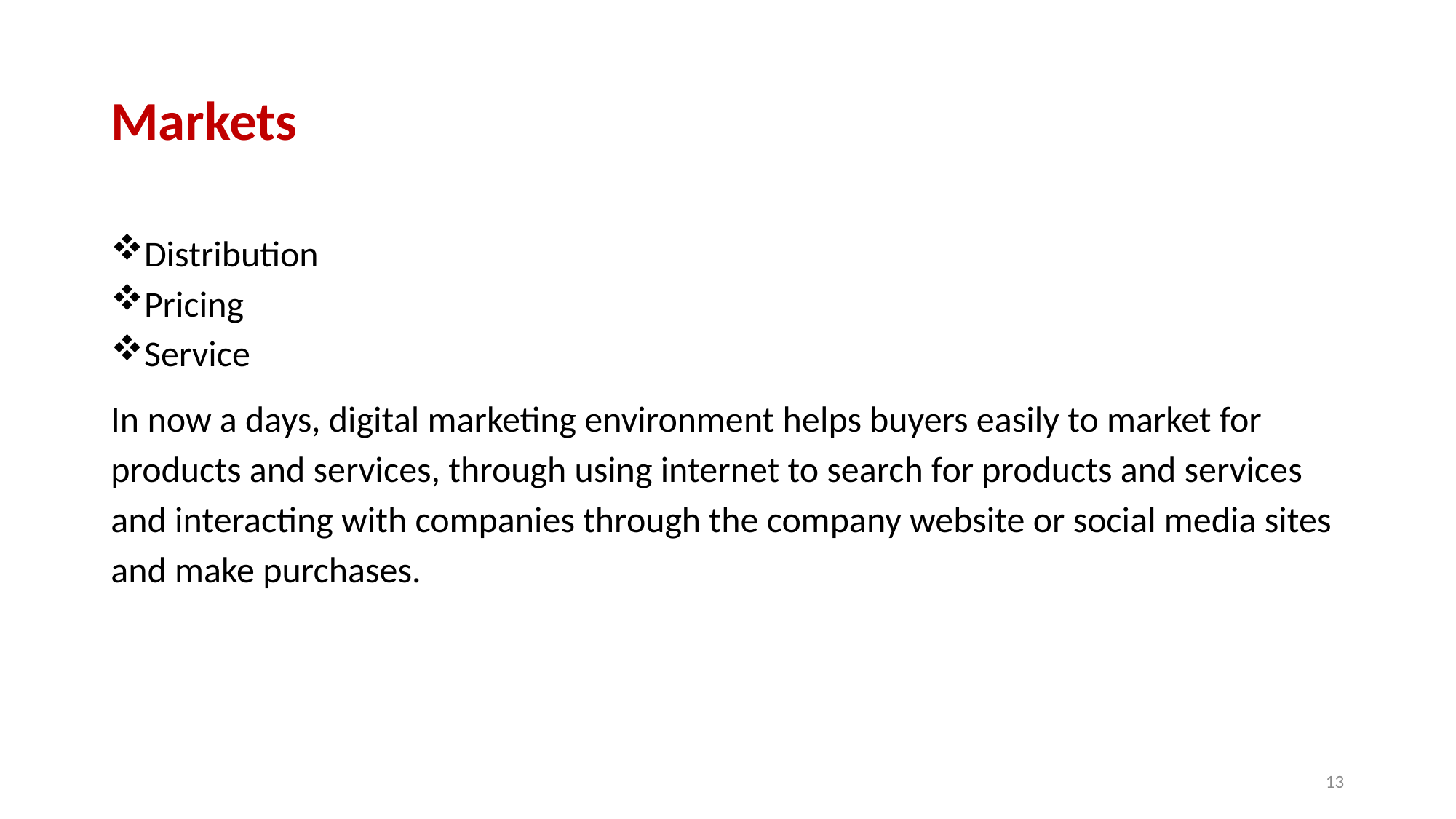

# Markets
Distribution
Pricing
Service
In now a days, digital marketing environment helps buyers easily to market for products and services, through using internet to search for products and services and interacting with companies through the company website or social media sites and make purchases.

13